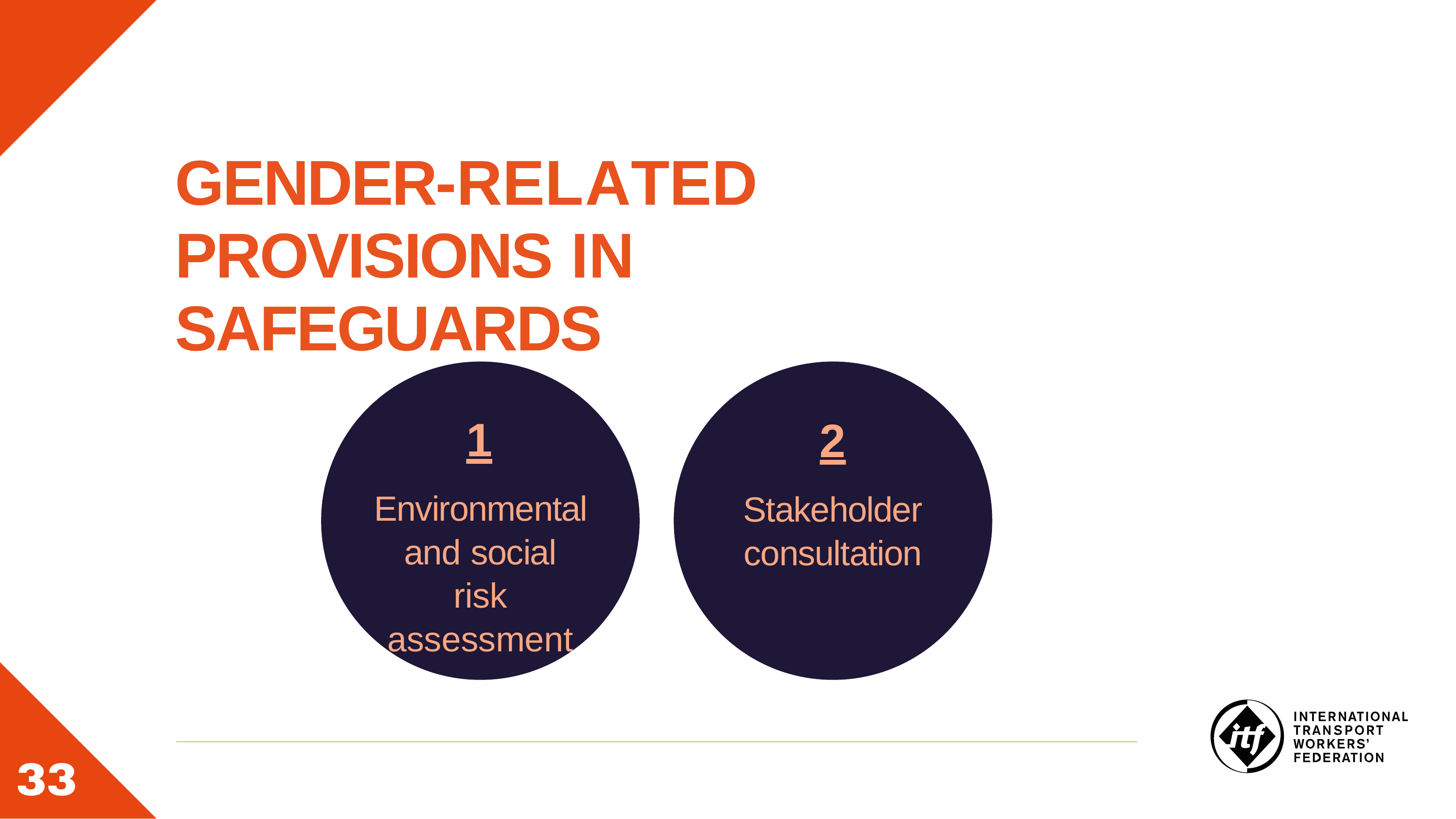

# GENDER-RELATED PROVISIONS IN SAFEGUARDS

1
2

Environmental and social risk assessment
Stakeholder
consultation

33